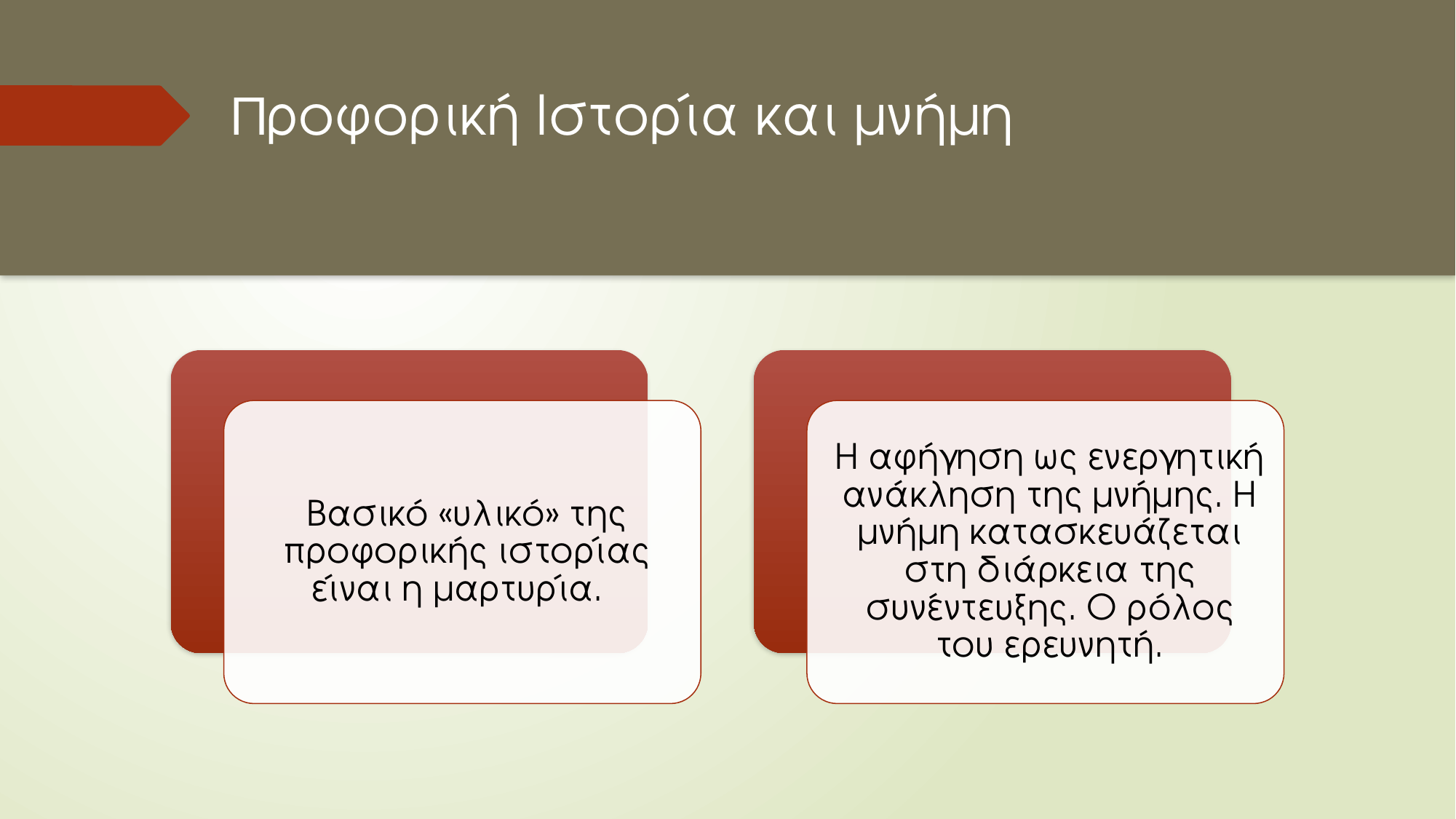

# Προφορική Ιστορία και μνήμη

Βασικό «υλικό» της προφορικής ιστορίας είναι η μαρτυρία.
Η αφήγηση ως ενεργητική ανάκληση της μνήμης. Η μνήμη κατασκευάζεται στη διάρκεια της συνέντευξης. Ο ρόλος του ερευνητή.